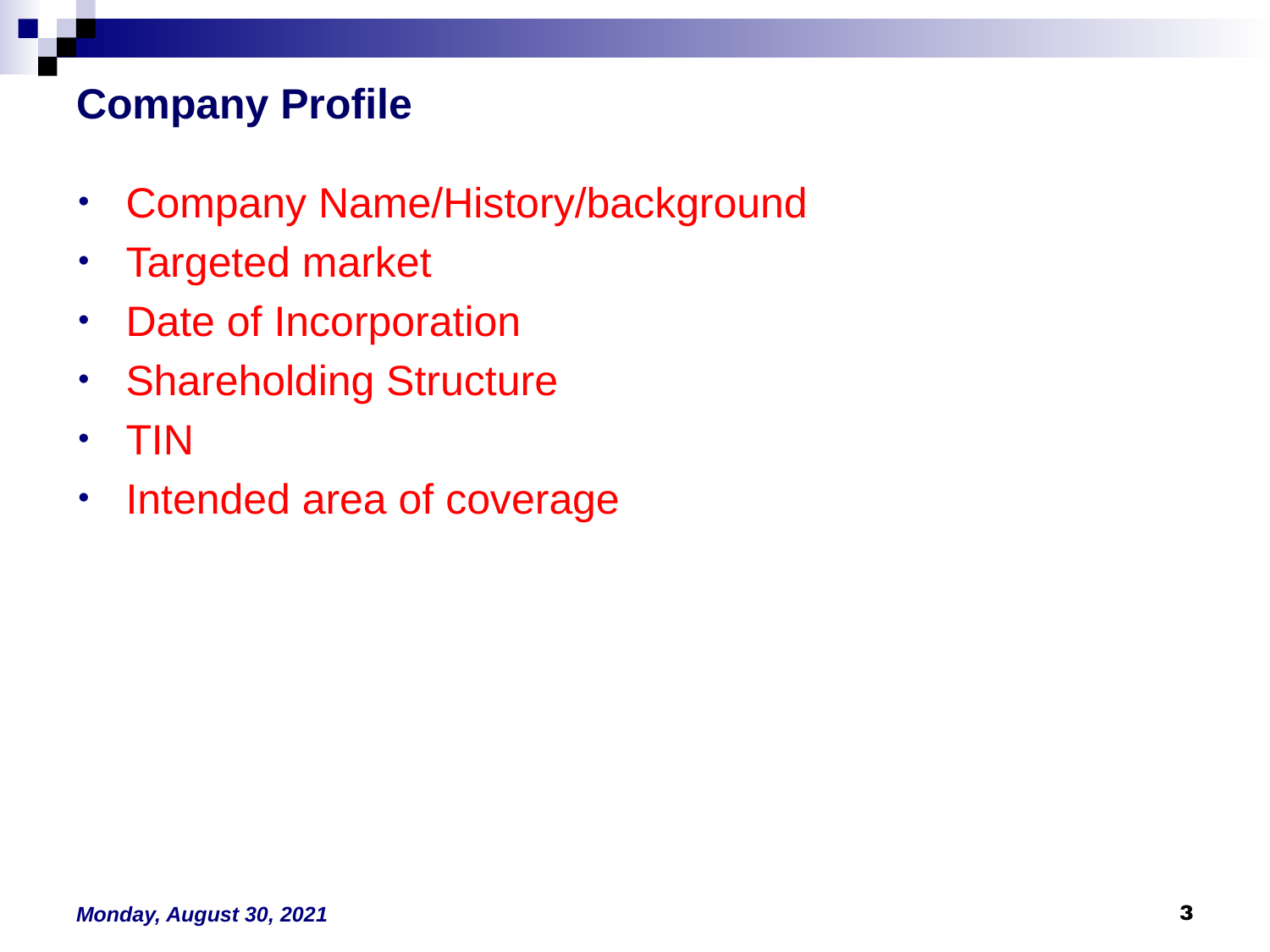

# Company Profile
Company Name/History/background
Targeted market
Date of Incorporation
Shareholding Structure
TIN
Intended area of coverage

Monday, August 30, 2021
3